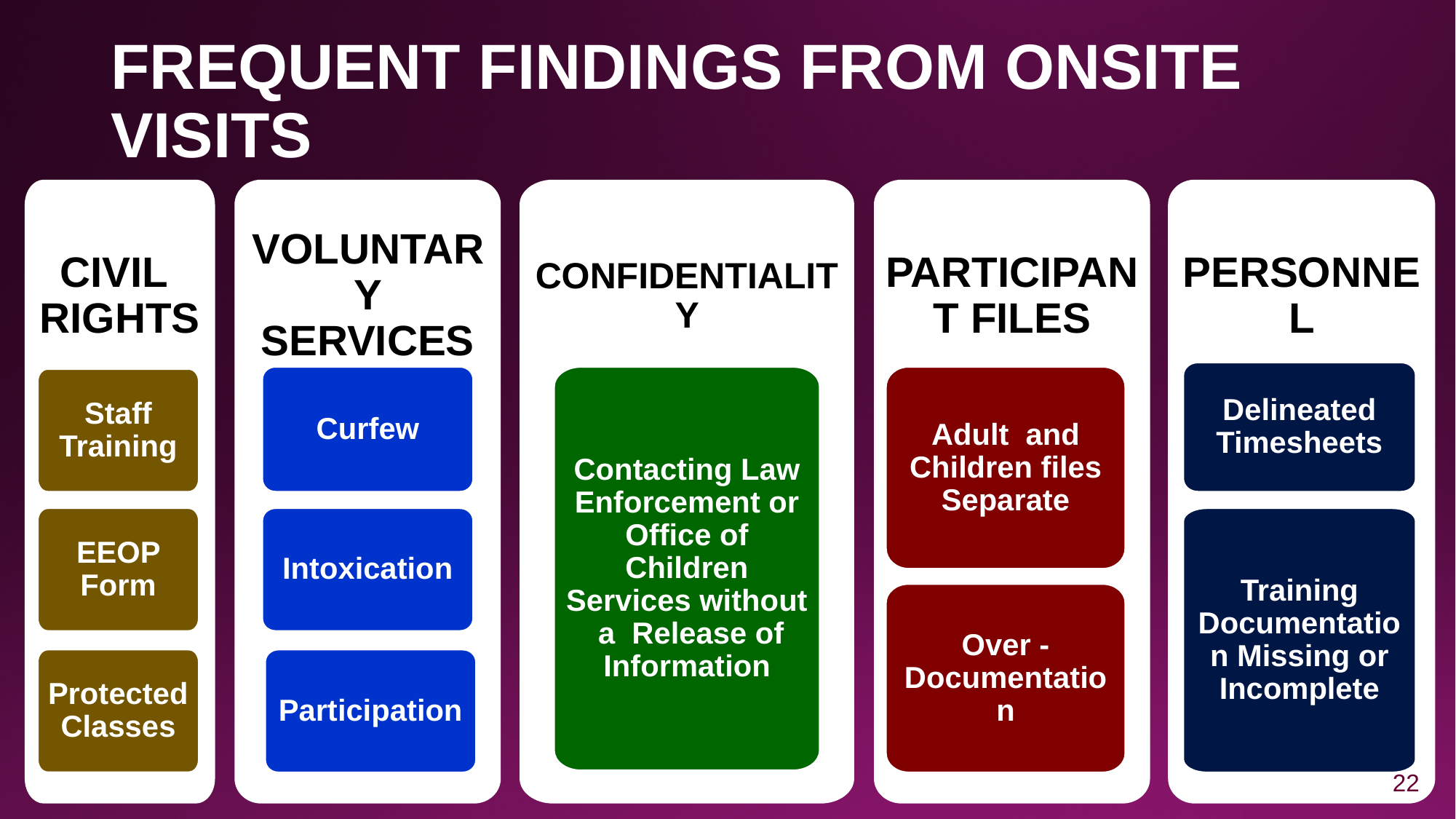

FREQUENT FINDINGS FROM ONSITE VISITS
CIVIL
RIGHTS
VOLUNTARY SERVICES
CONFIDENTIALITY
PARTICIPANT FILES
PERSONNEL
Curfew
Adult  and Children files Separate
Contacting Law Enforcement or Office of Children Services without  a  Release of Information
Staff Training
EEOP Form
Intoxication
Training Documentation Missing or Incomplete
Over - Documentation
Protected Classes
Participation
Delineated Timesheets
22